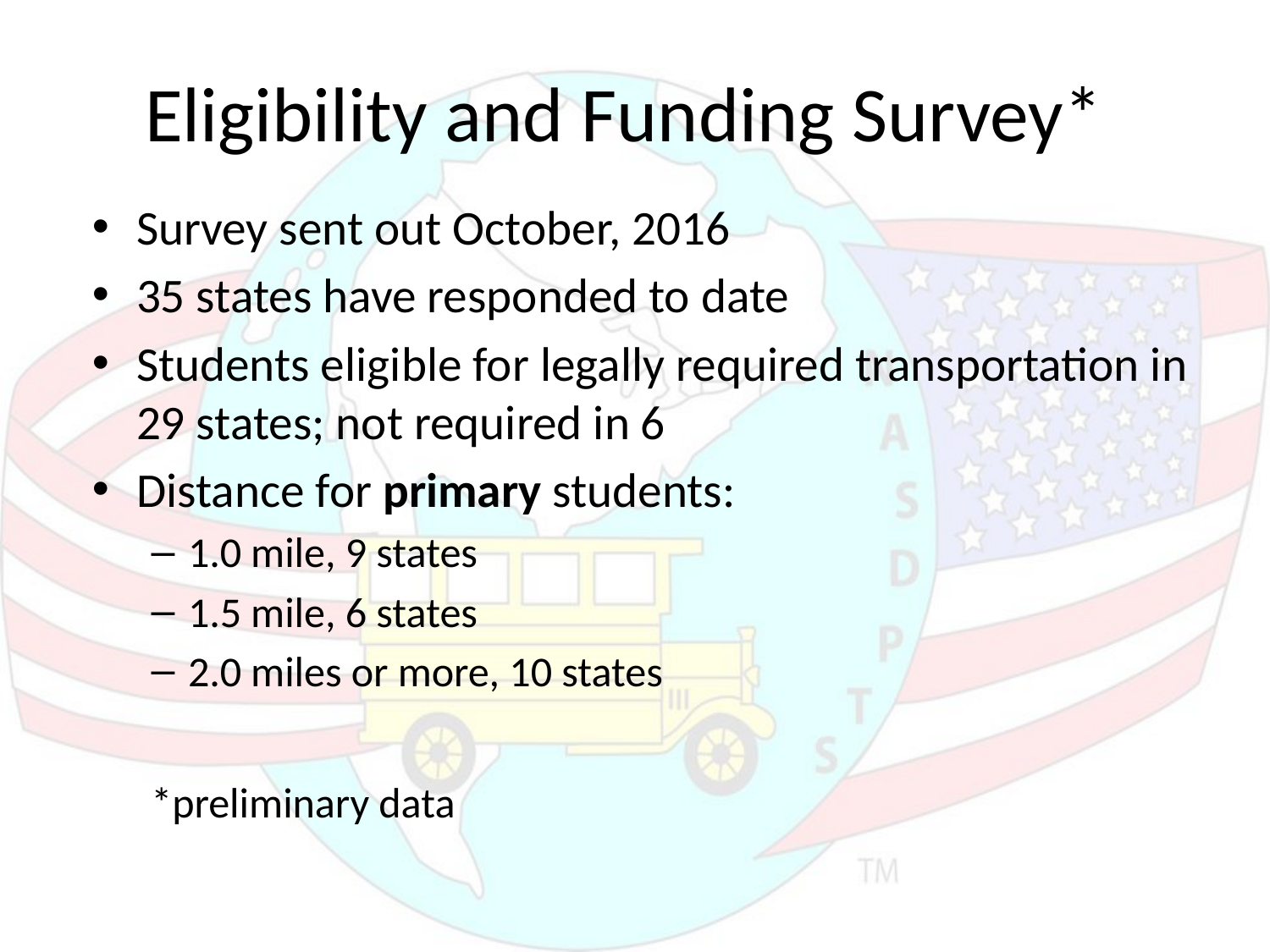

# Eligibility and Funding Survey*
Survey sent out October, 2016
35 states have responded to date
Students eligible for legally required transportation in 29 states; not required in 6
Distance for primary students:
1.0 mile, 9 states
1.5 mile, 6 states
2.0 miles or more, 10 states

*preliminary data